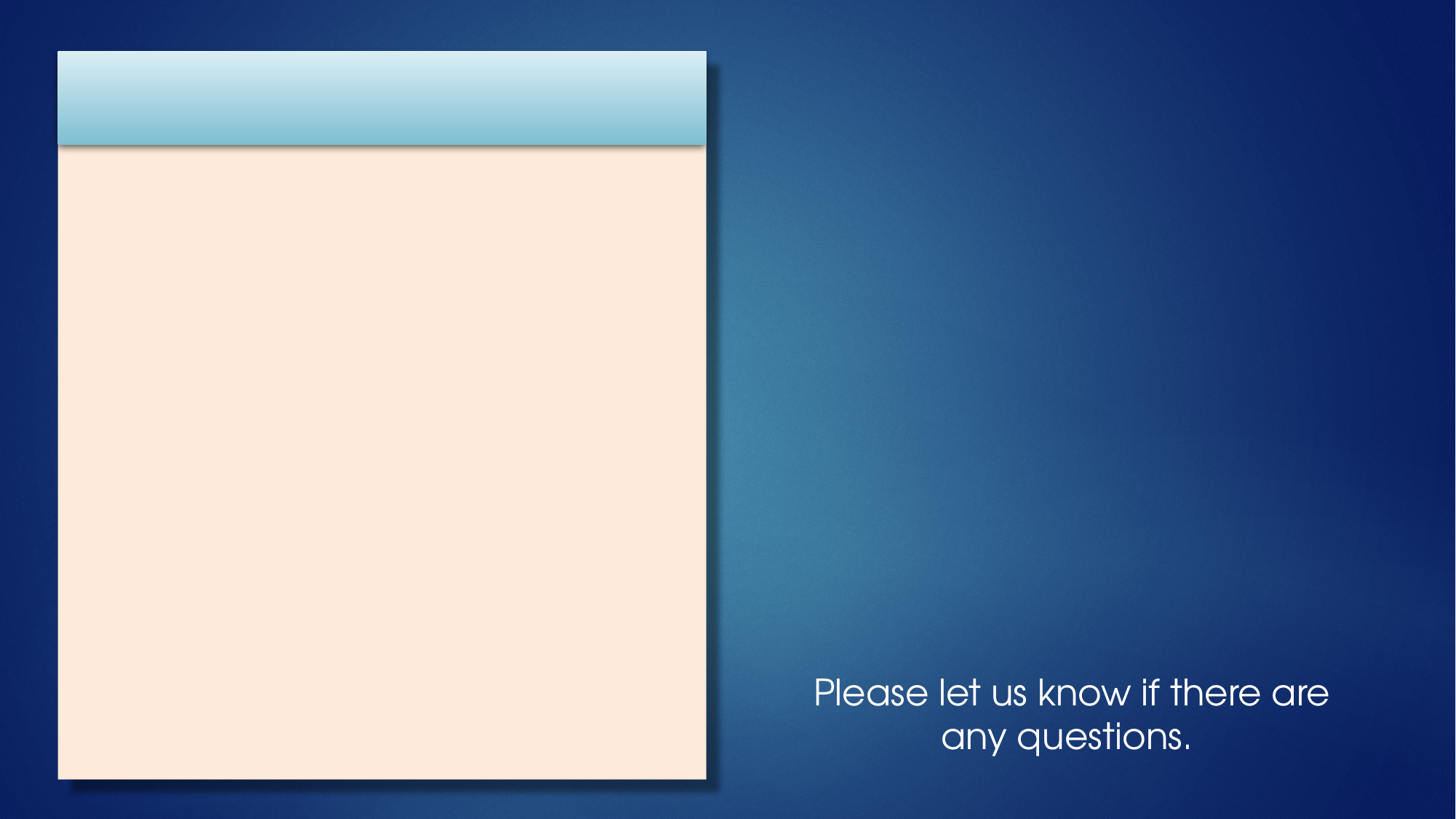

Please let us know if there are any questions.